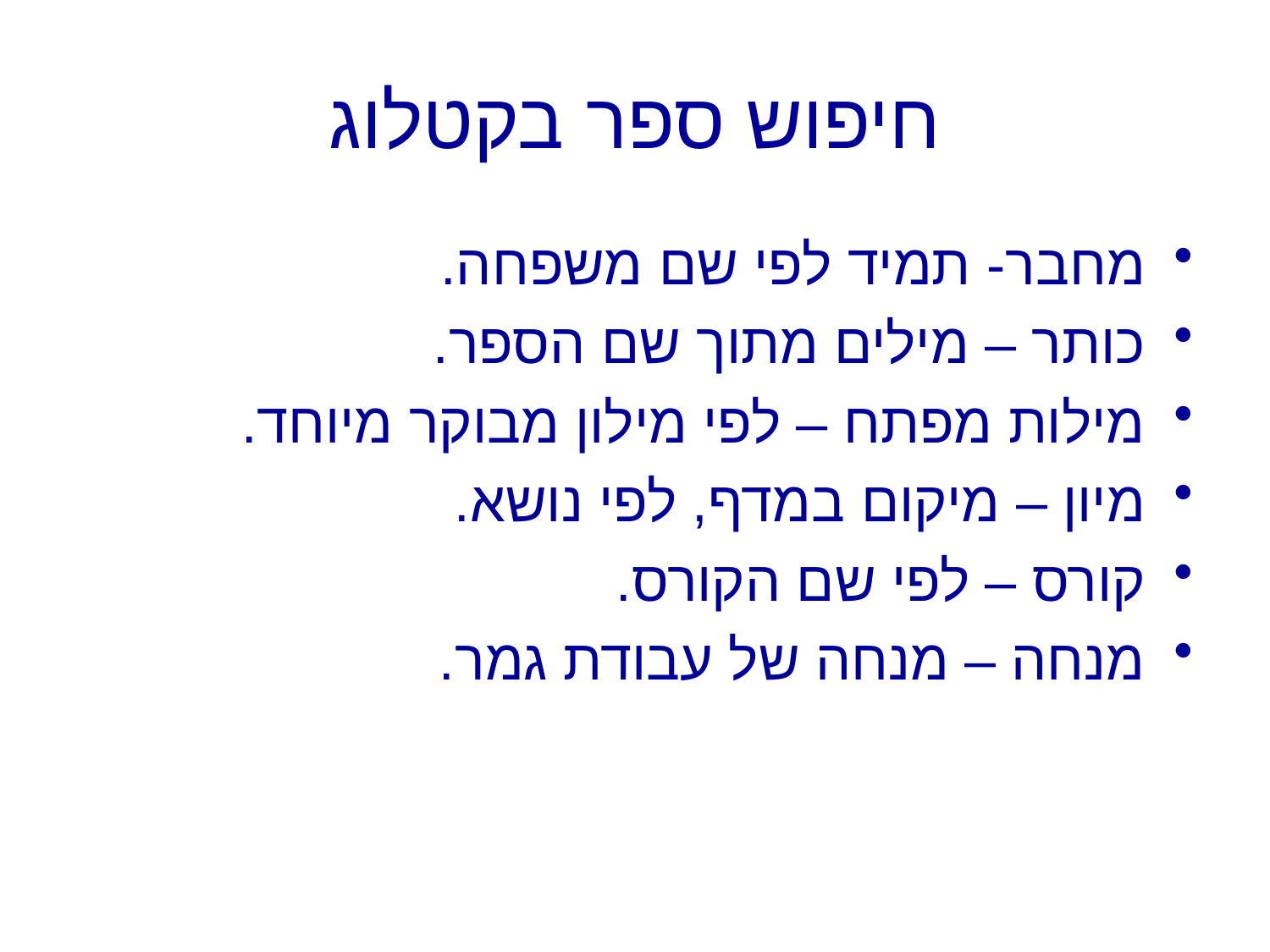

# חיפוש ספר בקטלוג
מחבר- תמיד לפי שם משפחה.
כותר – מילים מתוך שם הספר.
מילות מפתח – לפי מילון מבוקר מיוחד.
מיון – מיקום במדף, לפי נושא.
קורס – לפי שם הקורס.
מנחה – מנחה של עבודת גמר.